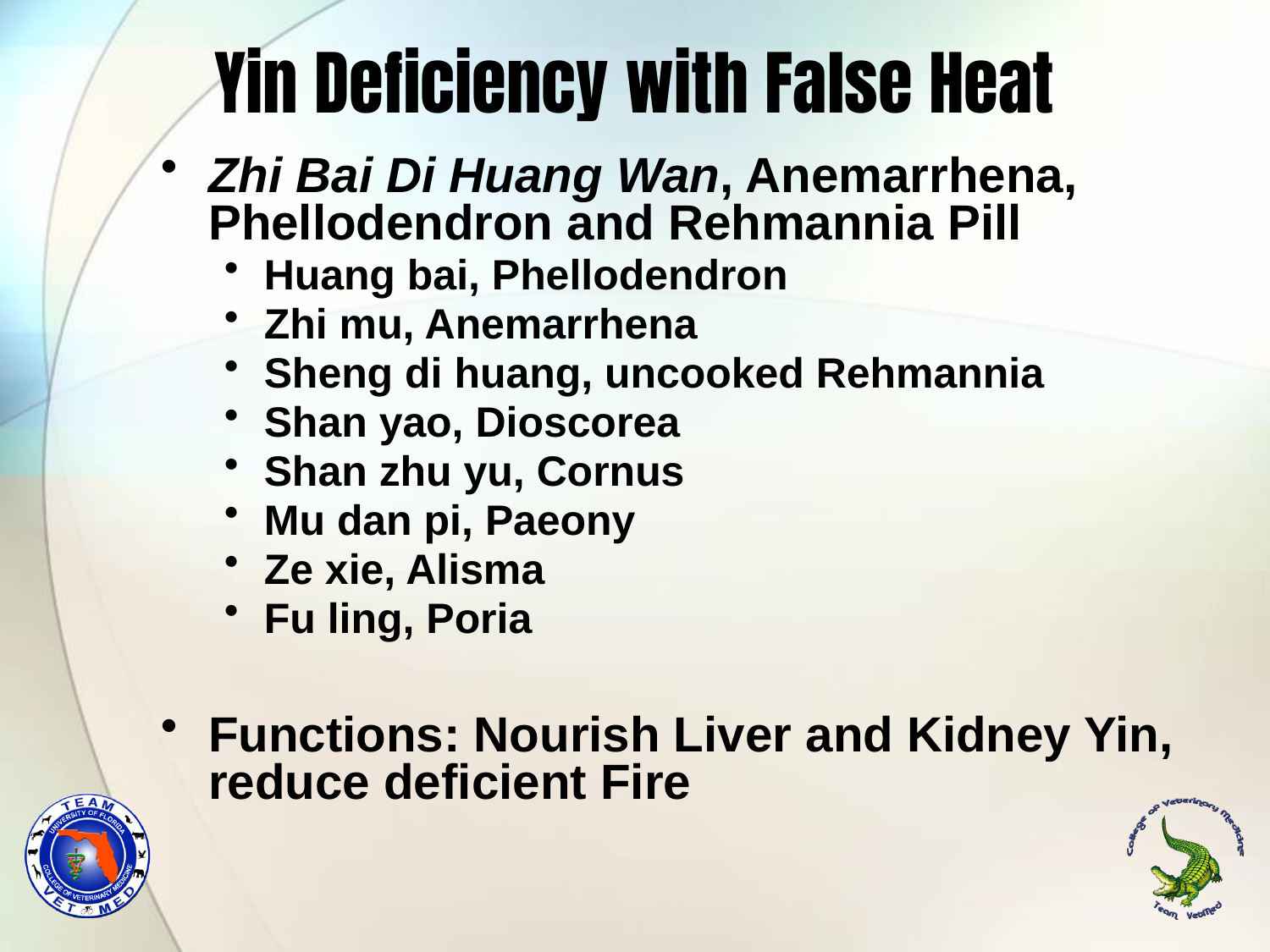

# Yin Deficiency with False Heat
Zhi Bai Di Huang Wan, Anemarrhena, Phellodendron and Rehmannia Pill
Huang bai, Phellodendron
Zhi mu, Anemarrhena
Sheng di huang, uncooked Rehmannia
Shan yao, Dioscorea
Shan zhu yu, Cornus
Mu dan pi, Paeony
Ze xie, Alisma
Fu ling, Poria

Functions: Nourish Liver and Kidney Yin, reduce deficient Fire